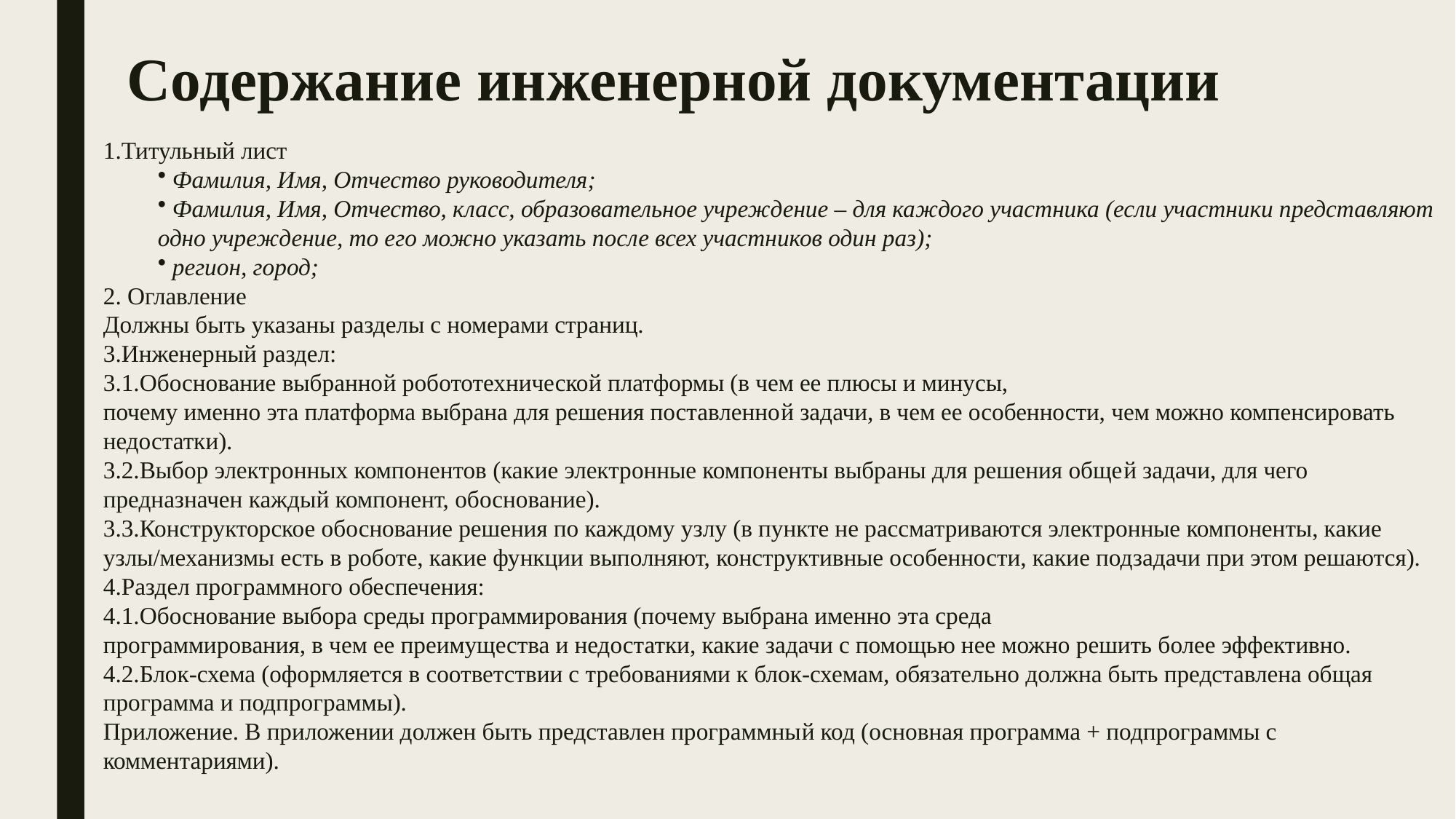

# Содержание инженерной документации
Титульный лист
 Фамилия, Имя, Отчество руководителя;
 Фамилия, Имя, Отчество, класс, образовательное учреждение – для каждого участника (если участники представляют одно учреждение, то его можно указать после всех участников один раз);
 регион, город;
 Оглавление
Должны быть указаны разделы с номерами страниц.
Инженерный раздел:
3.1.Обоснование выбранной робототехнической платформы (в чем ее плюсы и минусы,
почему именно эта платформа выбрана для решения поставленной задачи, в чем ее особенности, чем можно компенсировать недостатки).
3.2.Выбор электронных компонентов (какие электронные компоненты выбраны для решения общей задачи, для чего предназначен каждый компонент, обоснование).
3.3.Конструкторское обоснование решения по каждому узлу (в пункте не рассматриваются электронные компоненты, какие узлы/механизмы есть в роботе, какие функции выполняют, конструктивные особенности, какие подзадачи при этом решаются).
Раздел программного обеспечения:
4.1.Обоснование выбора среды программирования (почему выбрана именно эта среда
программирования, в чем ее преимущества и недостатки, какие задачи с помощью нее можно решить более эффективно.
4.2.Блок-схема (оформляется в соответствии с требованиями к блок-схемам, обязательно должна быть представлена общая программа и подпрограммы).
Приложение. В приложении должен быть представлен программный код (основная программа + подпрограммы с комментариями).